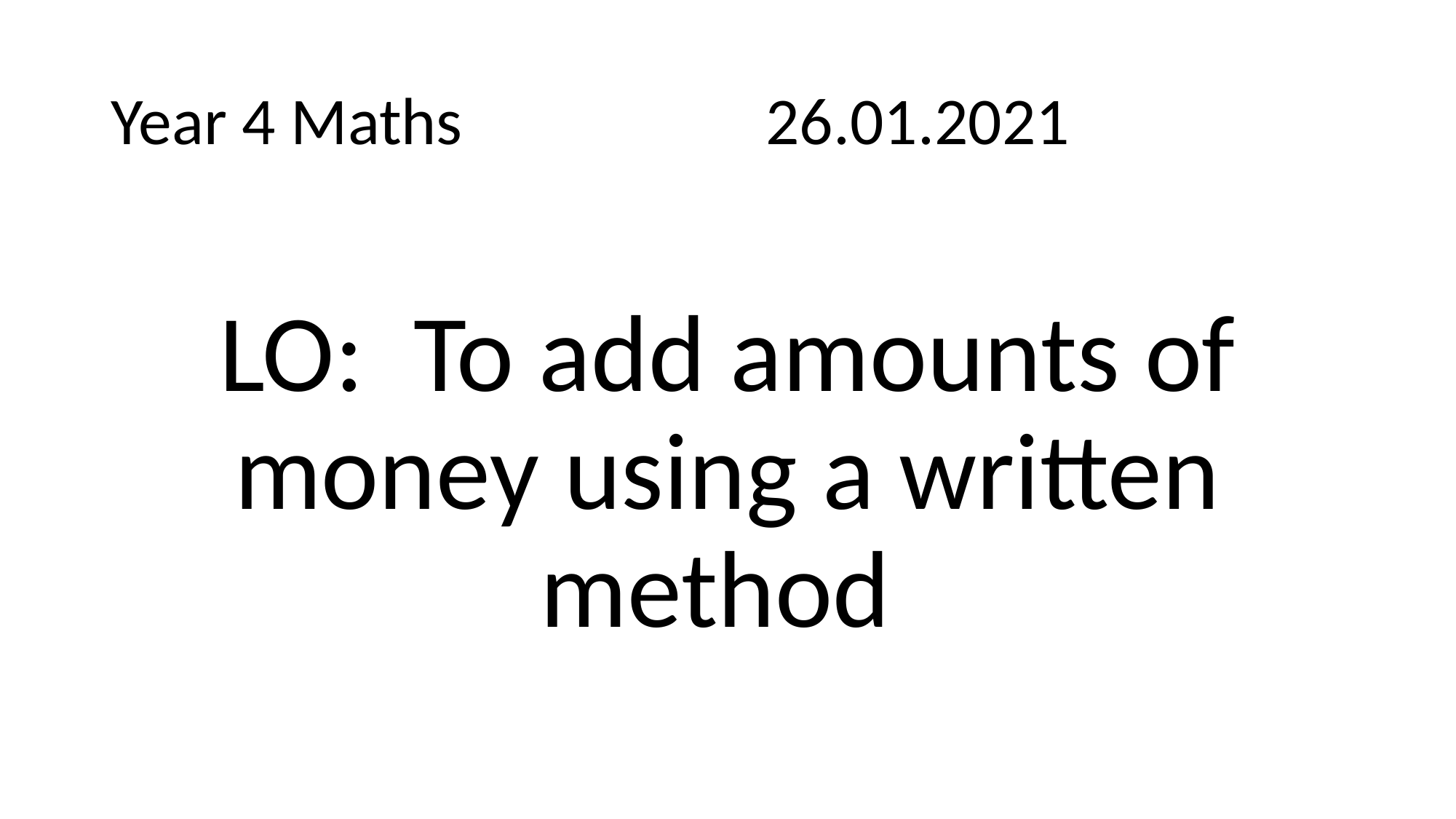

# Year 4 Maths			26.01.2021
LO:  To add amounts of money using a written method